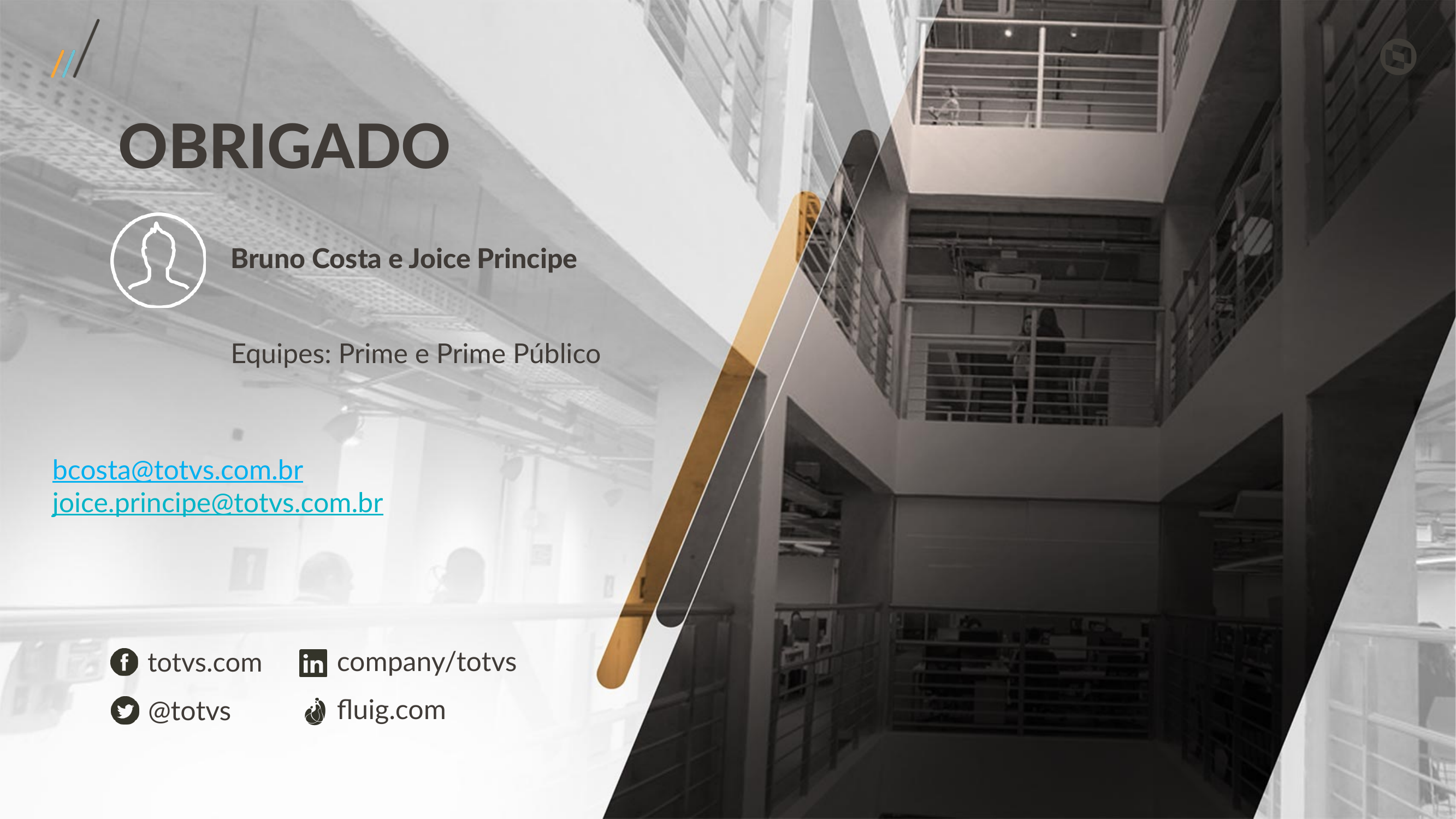

OBRIGADO
Bruno Costa e Joice Principe
Equipes: Prime e Prime Público
bcosta@totvs.com.br joice.principe@totvs.com.br